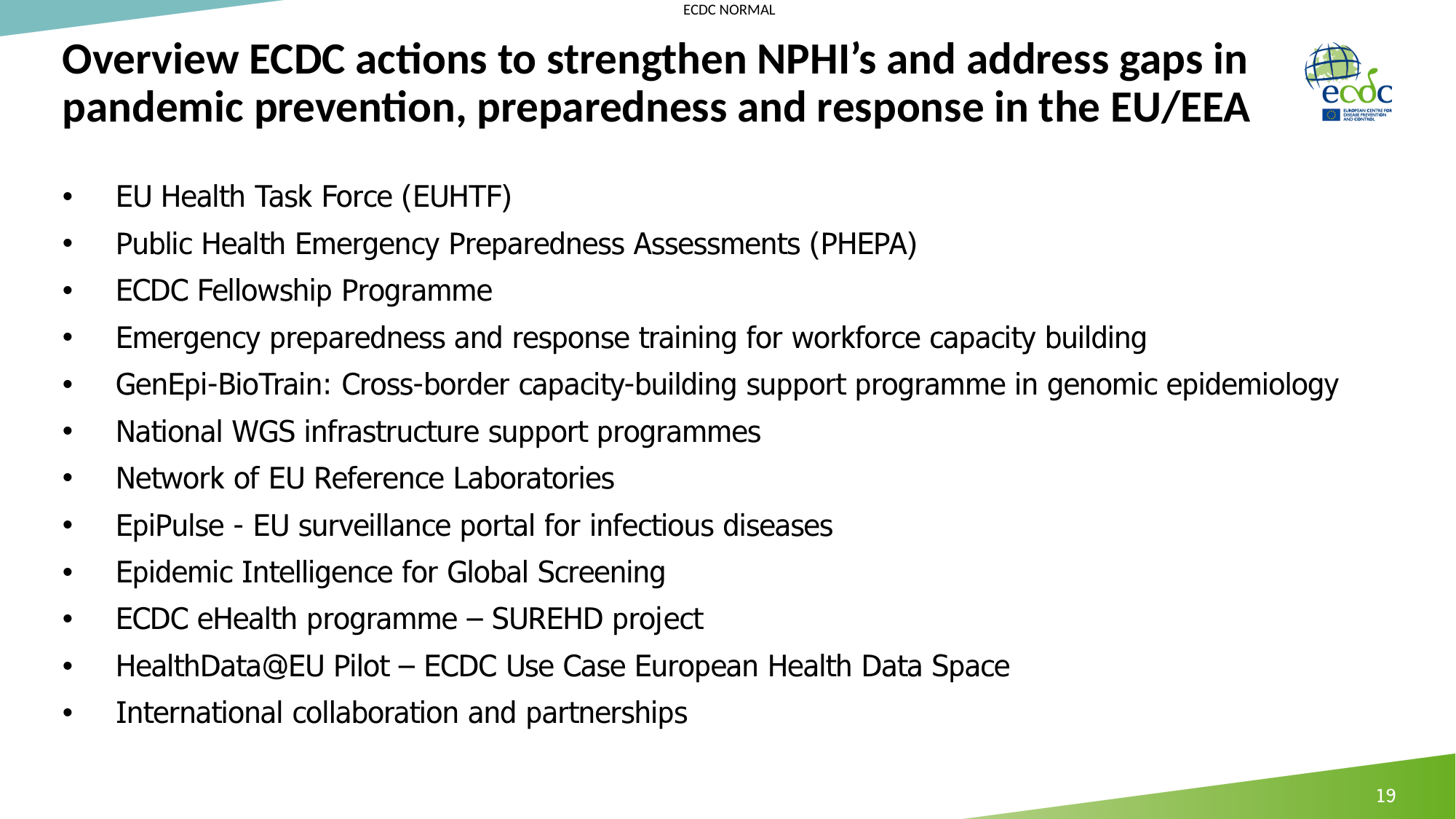

# Overview ECDC actions to strengthen NPHI’s and address gaps in pandemic prevention, preparedness and response in the EU/EEA
EU Health Task Force (EUHTF)
Public Health Emergency Preparedness Assessments (PHEPA)
ECDC Fellowship Programme
Emergency preparedness and response training for workforce capacity building
GenEpi-BioTrain: Cross-border capacity-building support programme in genomic epidemiology
National WGS infrastructure support programmes
Network of EU Reference Laboratories
EpiPulse - EU surveillance portal for infectious diseases
Epidemic Intelligence for Global Screening
ECDC eHealth programme – SUREHD project
HealthData@EU Pilot – ECDC Use Case European Health Data Space
International collaboration and partnerships

19